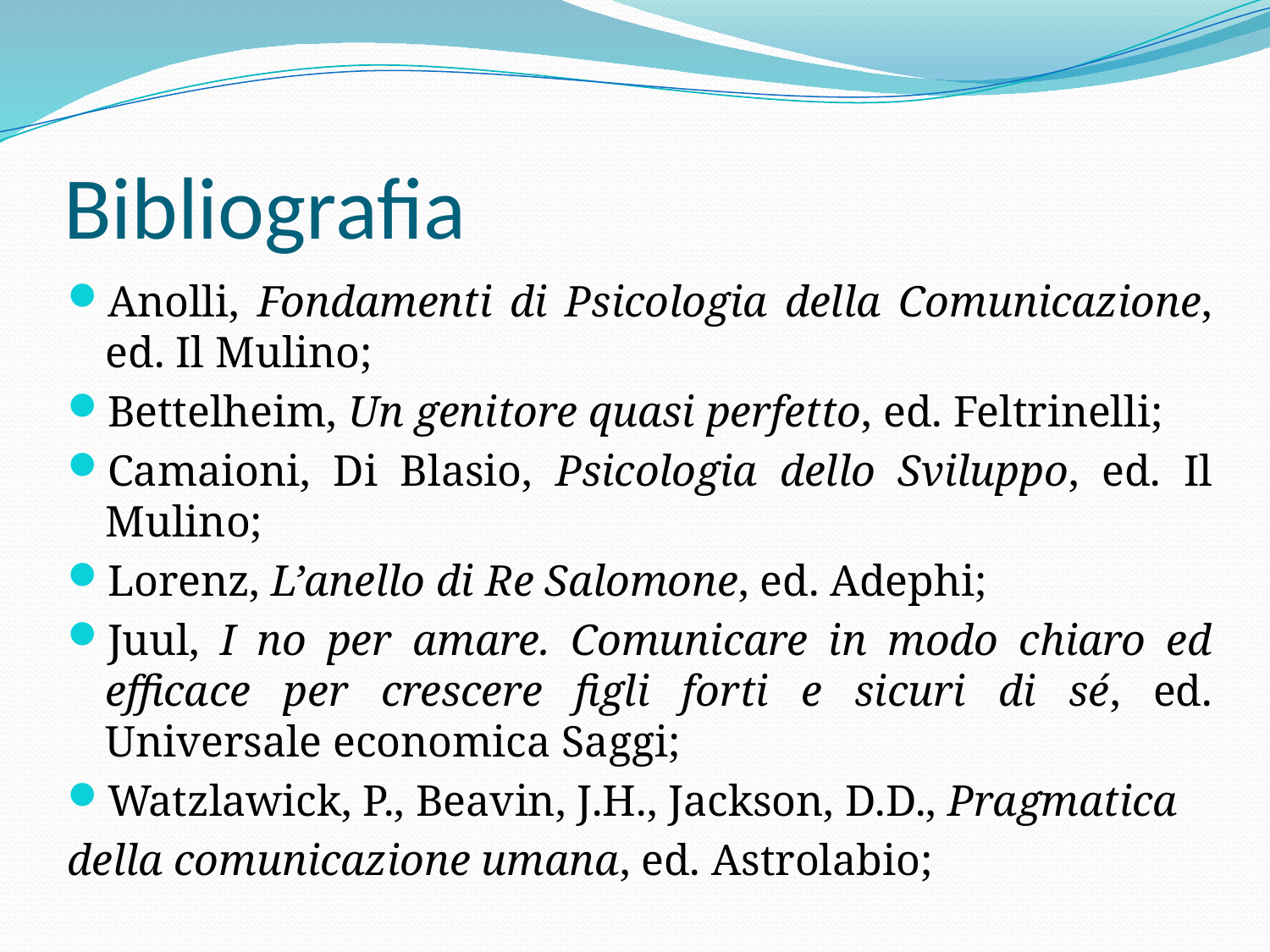

# Bibliografia
Anolli, Fondamenti di Psicologia della Comunicazione, ed. Il Mulino;
Bettelheim, Un genitore quasi perfetto, ed. Feltrinelli;
Camaioni, Di Blasio, Psicologia dello Sviluppo, ed. Il Mulino;
Lorenz, L’anello di Re Salomone, ed. Adephi;
Juul, I no per amare. Comunicare in modo chiaro ed efficace per crescere figli forti e sicuri di sé, ed. Universale economica Saggi;
Watzlawick, P., Beavin, J.H., Jackson, D.D., Pragmatica
della comunicazione umana, ed. Astrolabio;